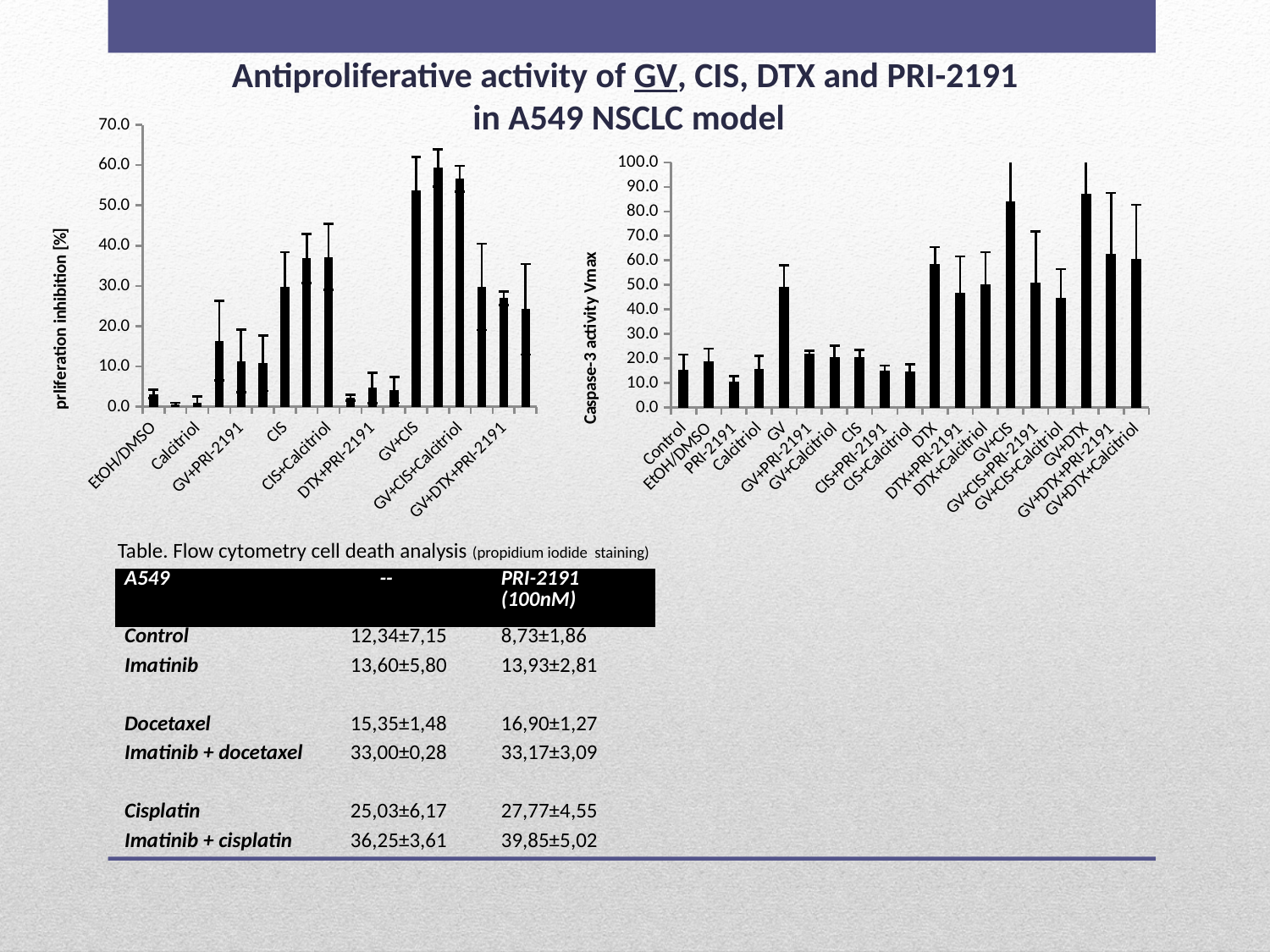

Antiproliferative activity of GV, CIS, DTX and PRI-2191
in A549 NSCLC model

### Chart

| Category |  |
|---|---|
| EtOH/DMSO | 3.1545001106857598 |
| PRI-2191 | 0.4967383626510345 |
| Calcitriol | 0.9344087282353827 |
| GV | 16.40958292450117 |
| GV+PRI-2191 | 11.337112965065792 |
| GV+Calcitriol | 10.780408927720654 |
| CIS | 29.879143385836816 |
| CIS+PRI-2191 | 36.827809311888345 |
| CIS+Calcitriol | 37.22757435555631 |
| DTX | 2.198723391914651 |
| DTX+PRI-2191 | 4.643583972257779 |
| DTX+Calcitriol | 4.168574020390355 |
| GV+CIS | 53.642165457655146 |
| GV+CIS+PRI-2191 | 59.35950021115279 |
| GV+CIS+Calcitriol | 56.64268559796722 |
| GV+DTX | 29.77731707898067 |
| GV+DTX+PRI-2191 | 26.939213076830782 |
| GV+DTX+Calcitriol | 24.196160596506132 |

### Chart

| Category |  |
|---|---|
| Control | 15.527750000000001 |
| EtOH/DMSO | 18.861621596514738 |
| PRI-2191 | 10.584173352206237 |
| Calcitriol | 15.825330437004856 |
| GV | 49.15958746717727 |
| GV+PRI-2191 | 22.061083313487334 |
| GV+Calcitriol | 20.679001667328496 |
| CIS | 20.399671532507956 |
| CIS+PRI-2191 | 14.964043073292952 |
| CIS+Calcitriol | 14.599568034770693 |
| DTX | 58.66579007367558 |
| DTX+PRI-2191 | 46.707389202990655 |
| DTX+Calcitriol | 50.27082863080316 |
| GV+CIS | 84.11605921391752 |
| GV+CIS+PRI-2191 | 51.08592910265088 |
| GV+CIS+Calcitriol | 44.74892219912588 |
| GV+DTX | 87.12231213228101 |
| GV+DTX+PRI-2191 | 62.67750432032864 |
| GV+DTX+Calcitriol | 60.48156013807513 |
Table. Flow cytometry cell death analysis (propidium iodide  staining)
| A549 | -- | PRI-2191 (100nM) |
| --- | --- | --- |
| Control | 12,34±7,15 | 8,73±1,86 |
| Imatinib | 13,60±5,80 | 13,93±2,81 |
|  |  |  |
| Docetaxel | 15,35±1,48 | 16,90±1,27 |
| Imatinib + docetaxel | 33,00±0,28 | 33,17±3,09 |
|  |  |  |
| Cisplatin | 25,03±6,17 | 27,77±4,55 |
| Imatinib + cisplatin | 36,25±3,61 | 39,85±5,02 |